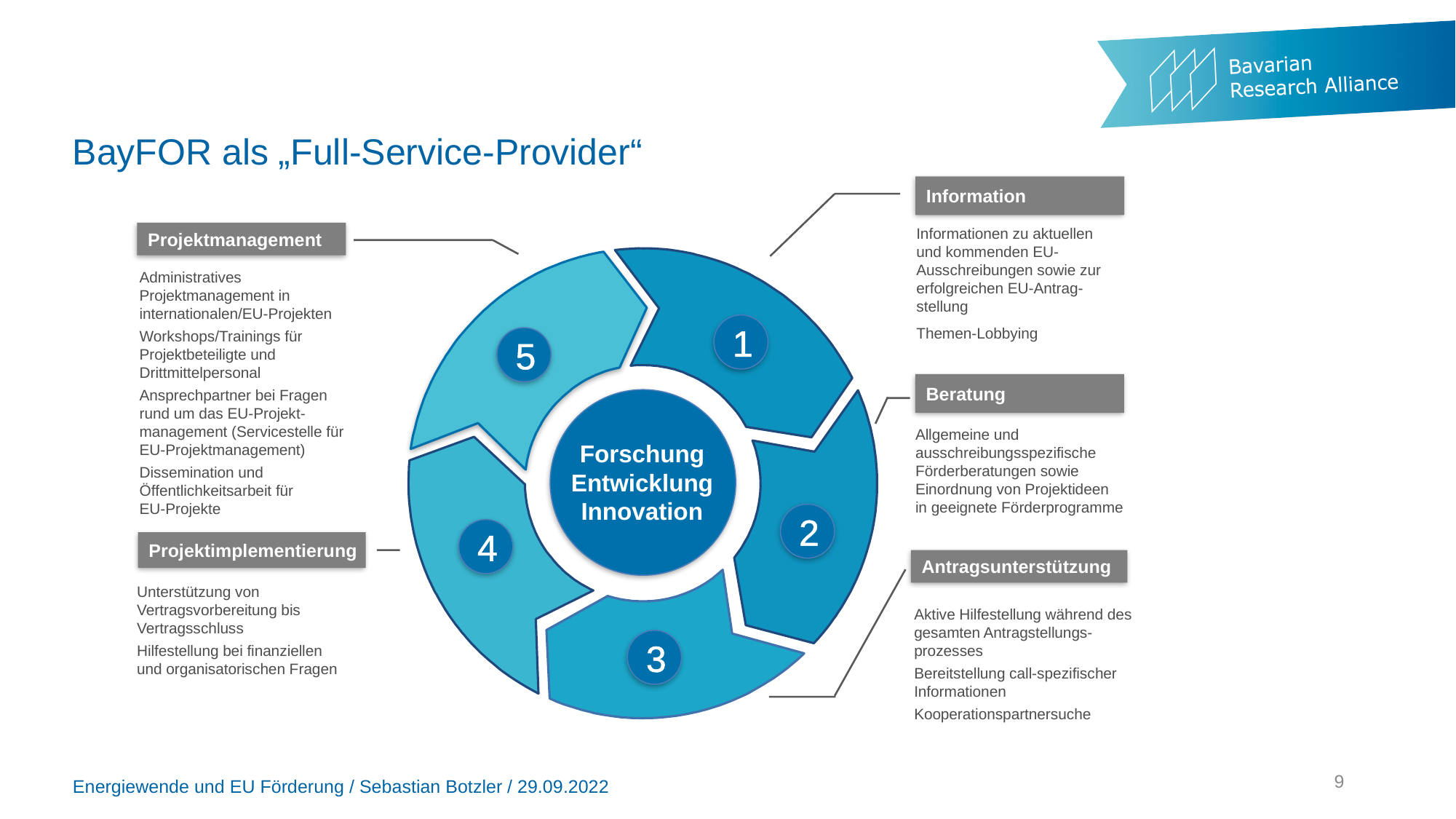

# BayFOR als „Full-Service-Provider“
Information

Projektmanagement
Informationen zu aktuellen
und kommenden EU-Ausschreibungen sowie zur erfolgreichen EU-Antrag-stellung
Themen-Lobbying

Administratives Projektmanagement in internationalen/EU-Projekten
Workshops/Trainings für Projektbeteiligte und Drittmittelpersonal
Ansprechpartner bei Fragen rund um das EU-Projekt-management (Servicestelle für EU-Projektmanagement)
Dissemination und Öffentlichkeitsarbeit für
EU-Projekte

1
5
Beratung

Allgemeine und ausschreibungsspezifische Förderberatungen sowie Einordnung von Projektideen in geeignete Förderprogramme
Forschung Entwicklung Innovation
Themenspez.
Antrags-
untertützung
2
4
Projektimplementierung

Antragsunterstützung
Unterstützung von Vertragsvorbereitung bis Vertragsschluss
Hilfestellung bei finanziellen und organisatorischen Fragen

Aktive Hilfestellung während des gesamten Antragstellungs-prozesses
Bereitstellung call-spezifischer Informationen
Kooperationspartnersuche
3

9